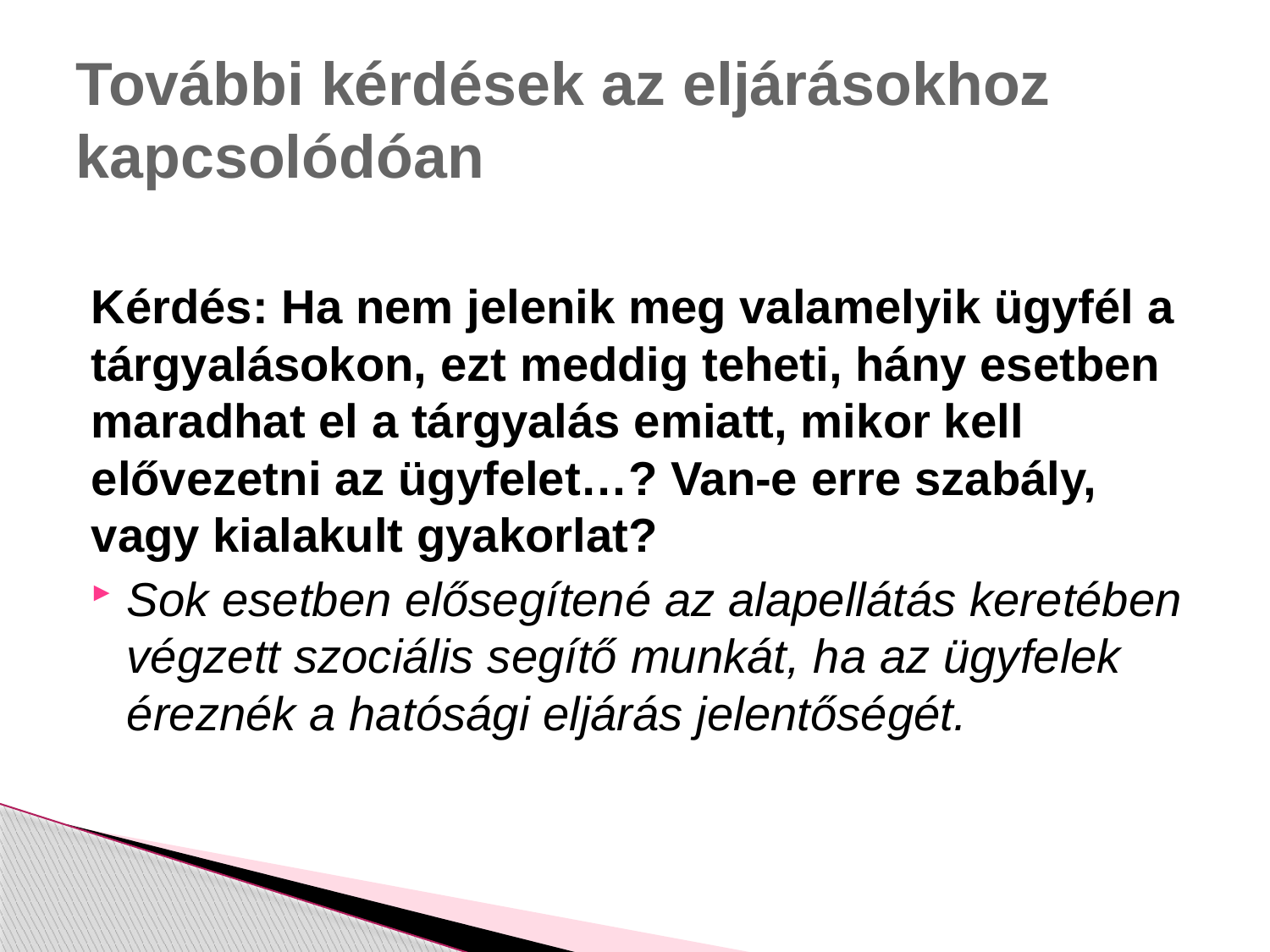

# További kérdések az eljárásokhoz kapcsolódóan

Kérdés: Ha nem jelenik meg valamelyik ügyfél a tárgyalásokon, ezt meddig teheti, hány esetben maradhat el a tárgyalás emiatt, mikor kell elővezetni az ügyfelet…? Van-e erre szabály, vagy kialakult gyakorlat?
Sok esetben elősegítené az alapellátás keretében végzett szociális segítő munkát, ha az ügyfelek éreznék a hatósági eljárás jelentőségét.